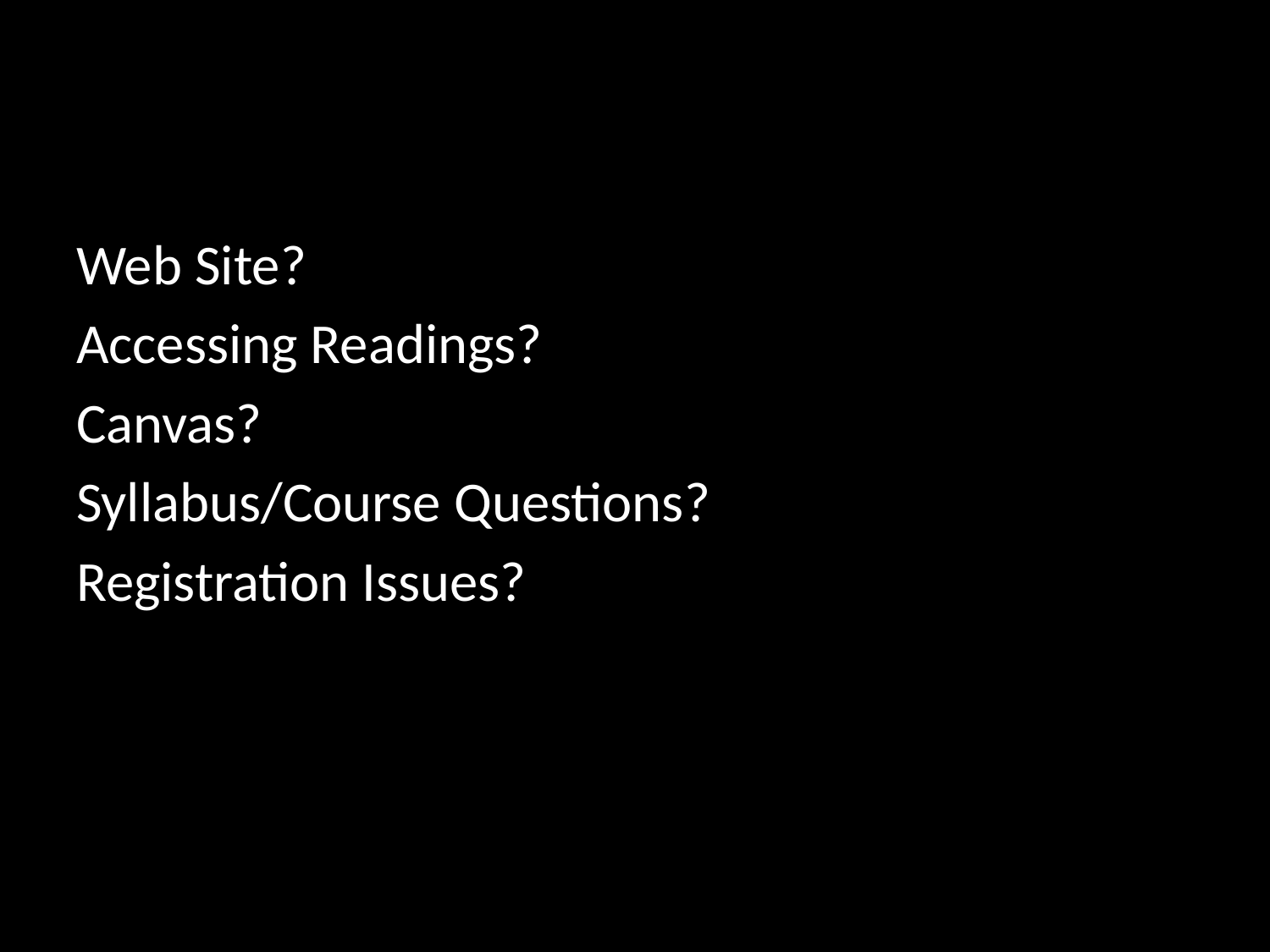

Web Site?
Accessing Readings?
Canvas?
Syllabus/Course Questions?
Registration Issues?